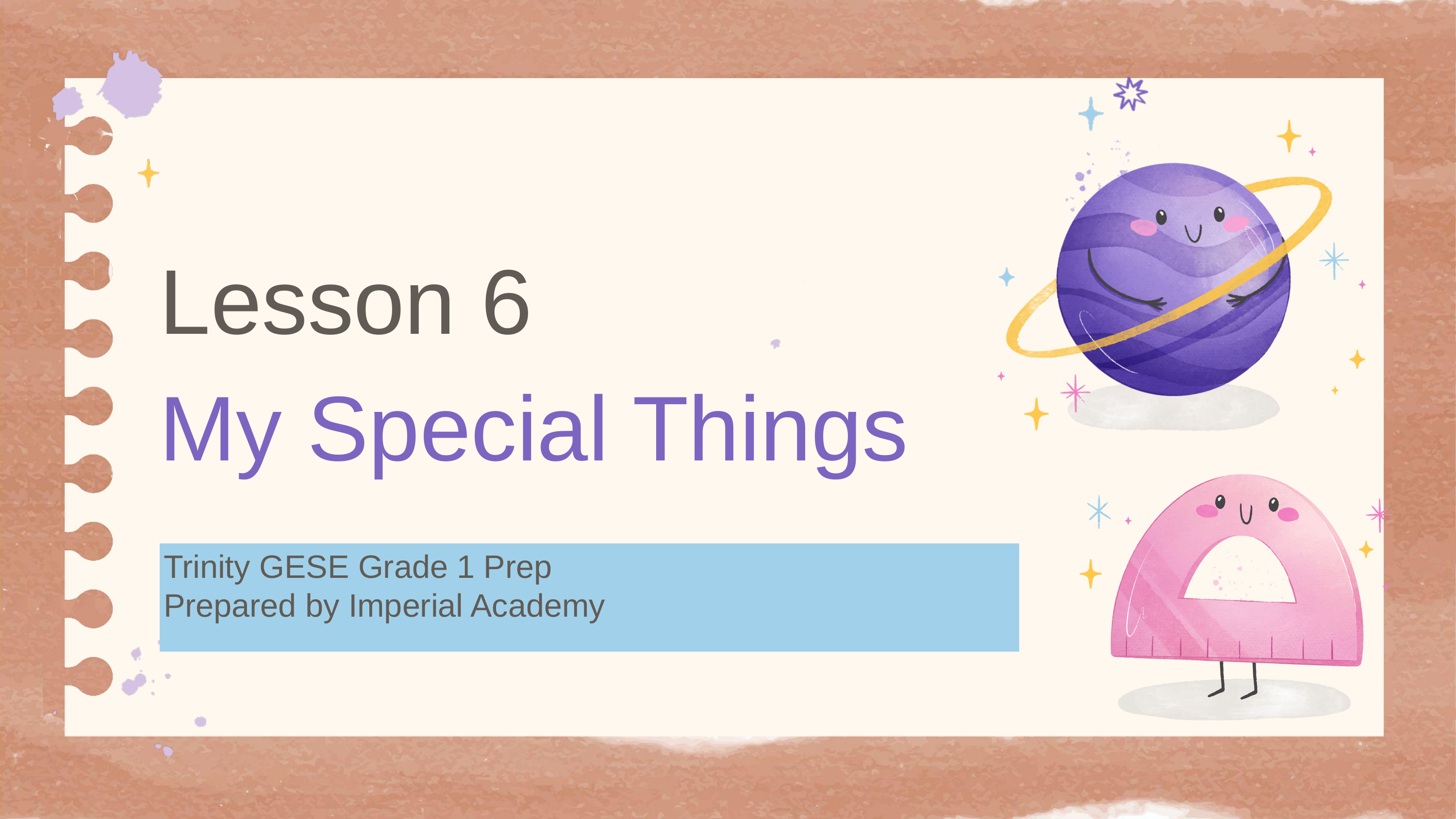

Lesson 6
My Special Things

Trinity GESE Grade 1 Prep
Prepared by Imperial Academy